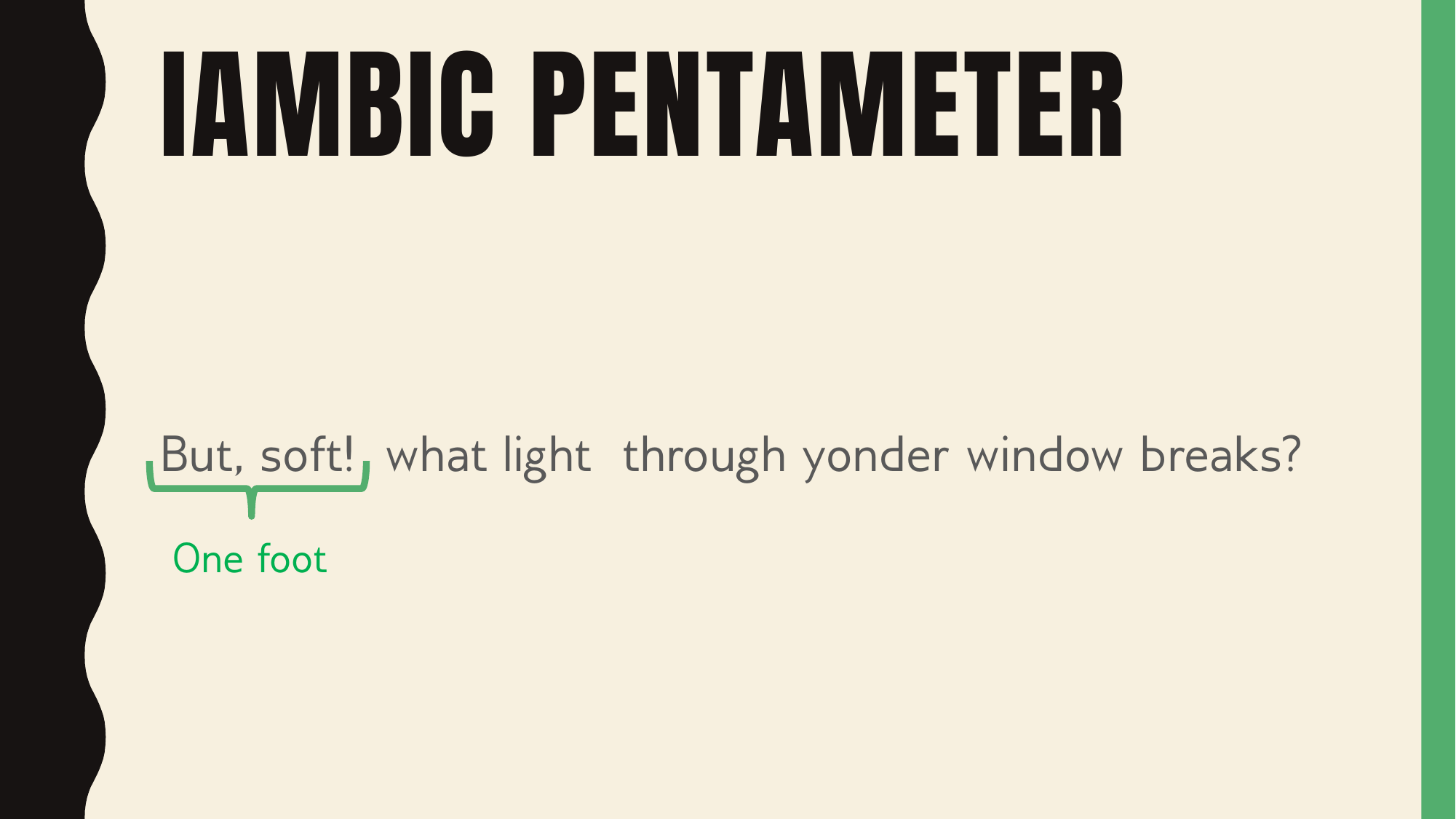

# Iambic Pentameter

But, soft!  what light  through yonder window breaks?
One foot